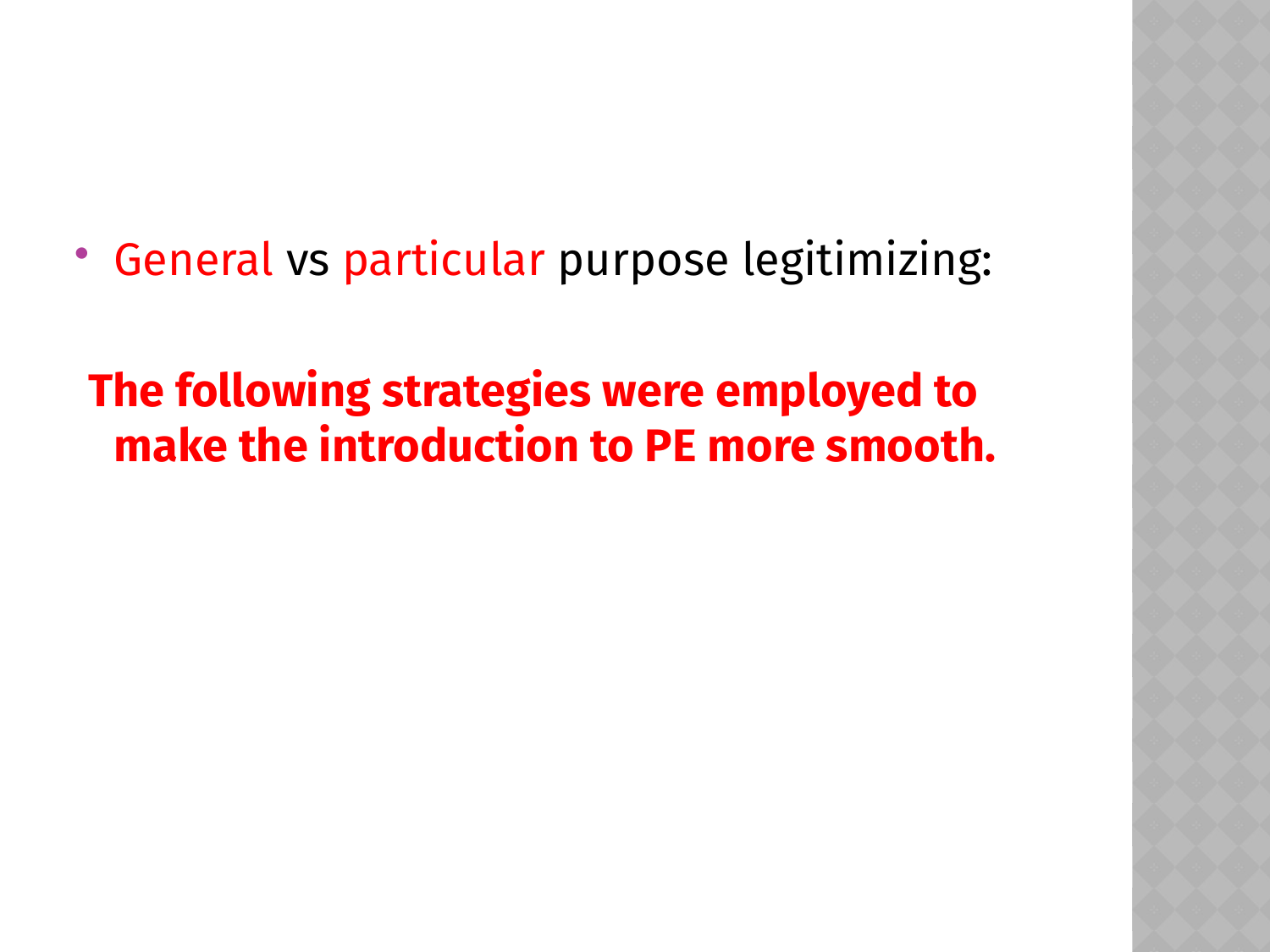

#
General vs particular purpose legitimizing:

 The following strategies were employed to make the introduction to PE more smooth.